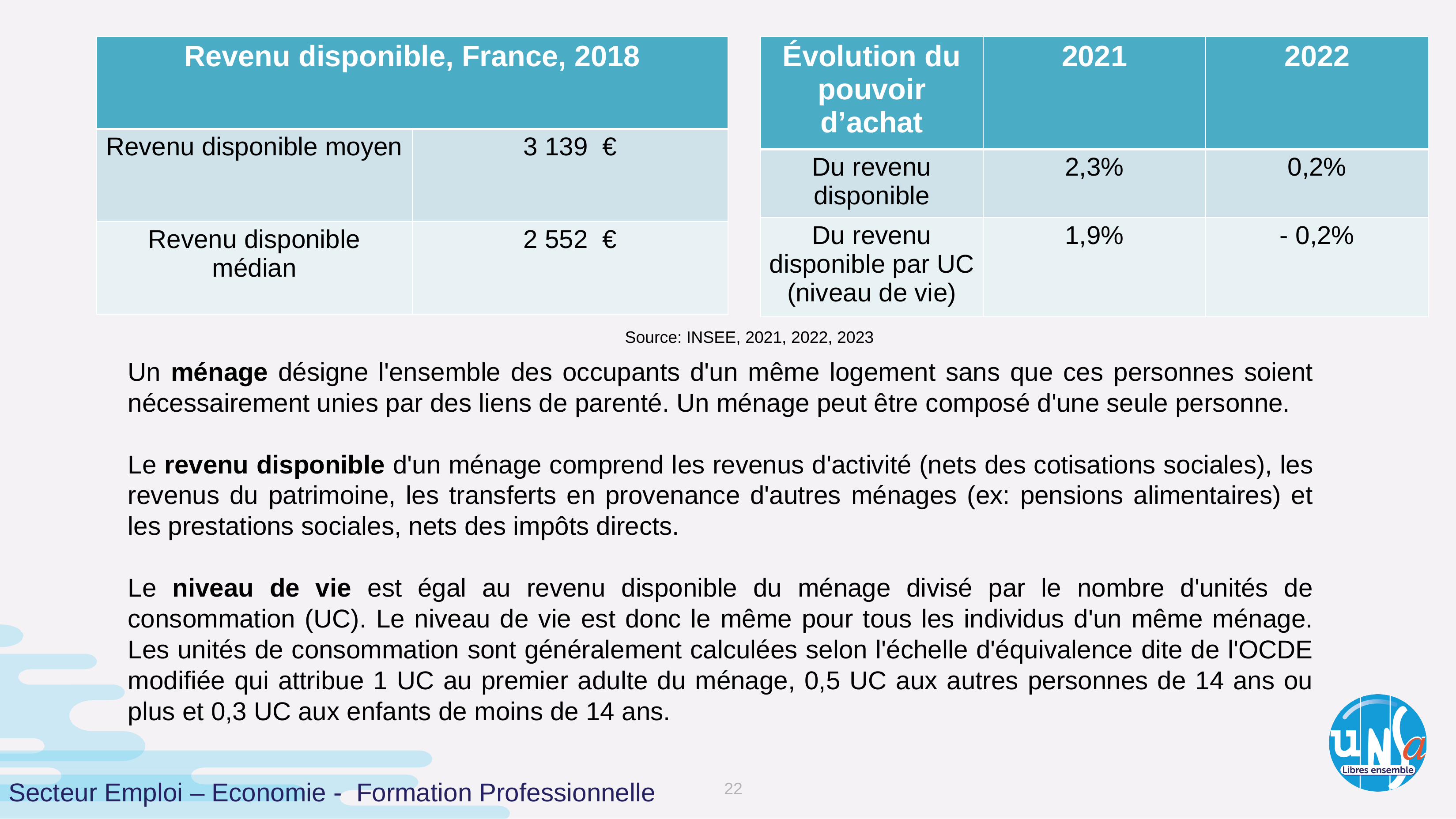

| Revenu disponible, France, 2018 |  |
| --- | --- |
| Revenu disponible moyen | 3 139  € |
| Revenu disponible médian | 2 552  € |
| Évolution du pouvoir d’achat | 2021 | 2022 |
| --- | --- | --- |
| Du revenu disponible | 2,3% | 0,2% |
| Du revenu disponible par UC (niveau de vie) | 1,9% | - 0,2% |

#
Source: INSEE, 2021, 2022, 2023
Un ménage désigne l'ensemble des occupants d'un même logement sans que ces personnes soient nécessairement unies par des liens de parenté. Un ménage peut être composé d'une seule personne.

Le revenu disponible d'un ménage comprend les revenus d'activité (nets des cotisations sociales), les revenus du patrimoine, les transferts en provenance d'autres ménages (ex: pensions alimentaires) et les prestations sociales, nets des impôts directs.
Le niveau de vie est égal au revenu disponible du ménage divisé par le nombre d'unités de consommation (UC). Le niveau de vie est donc le même pour tous les individus d'un même ménage. Les unités de consommation sont généralement calculées selon l'échelle d'équivalence dite de l'OCDE modifiée qui attribue 1 UC au premier adulte du ménage, 0,5 UC aux autres personnes de 14 ans ou plus et 0,3 UC aux enfants de moins de 14 ans.

Secteur Emploi – Economie -  Formation Professionnelle
22